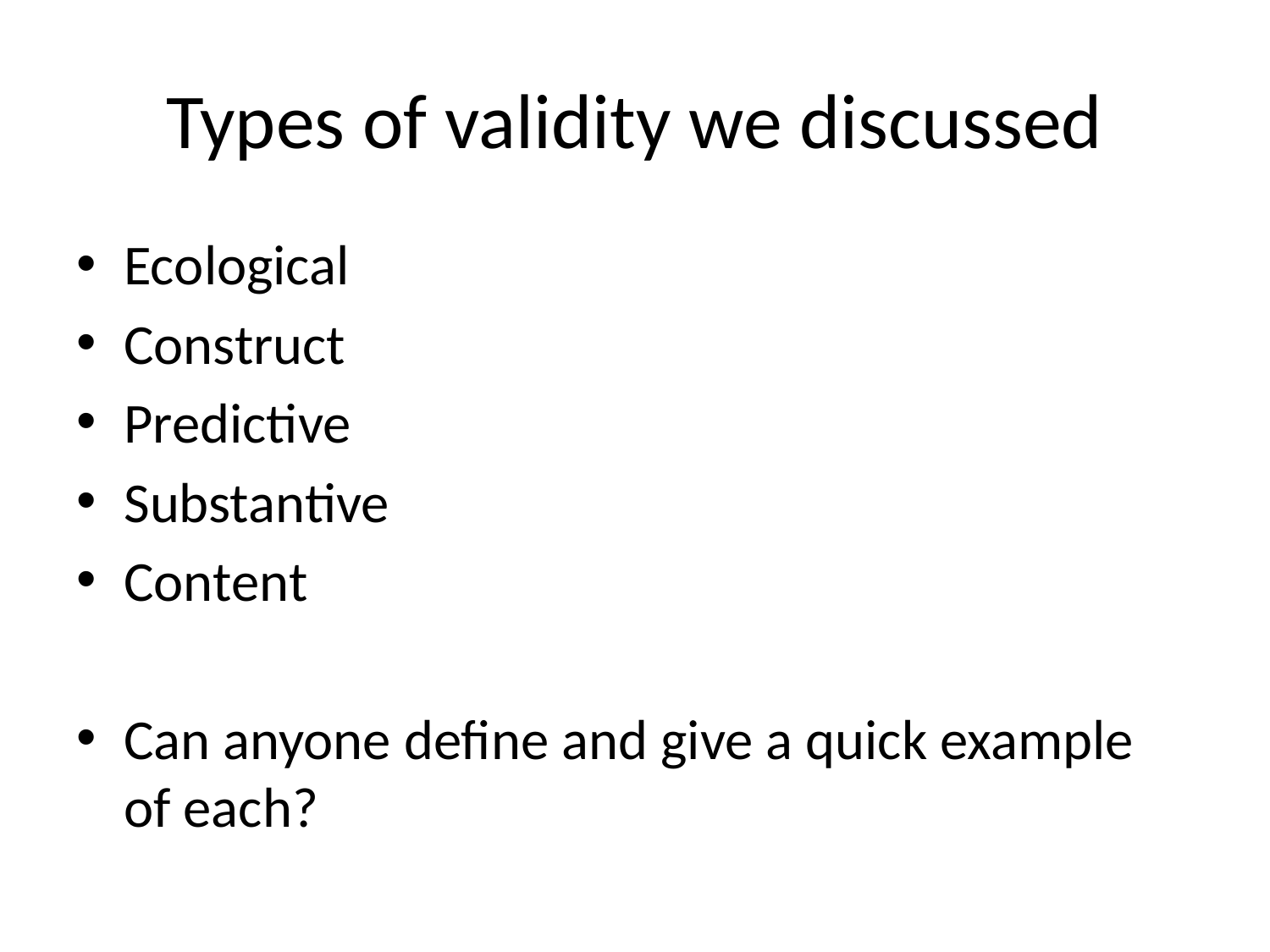

# Types of validity we discussed
Ecological
Construct
Predictive
Substantive
Content

Can anyone define and give a quick example of each?